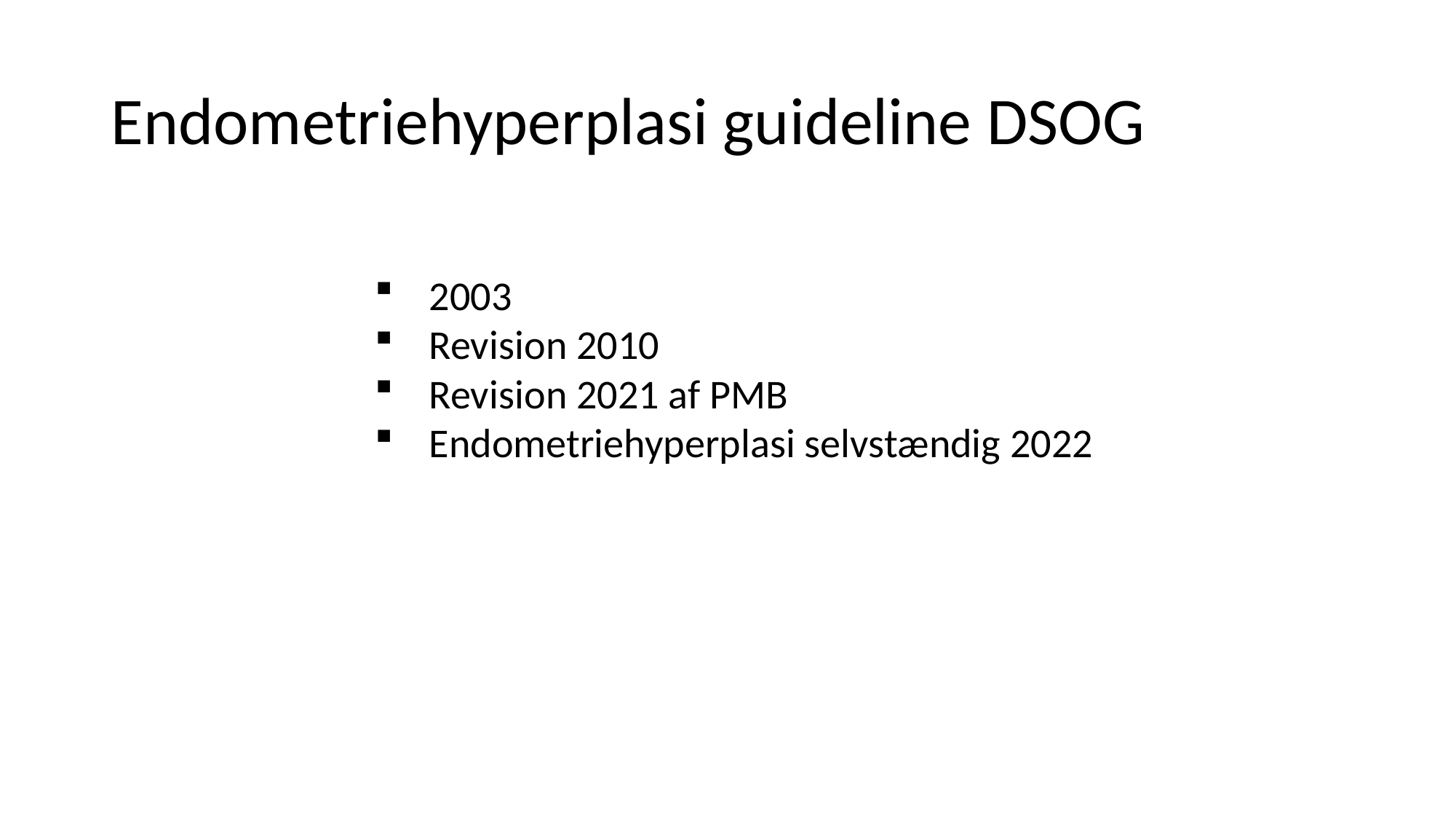

# Endometriehyperplasi guideline DSOG
2003
Revision 2010
Revision 2021 af PMB
Endometriehyperplasi selvstændig 2022